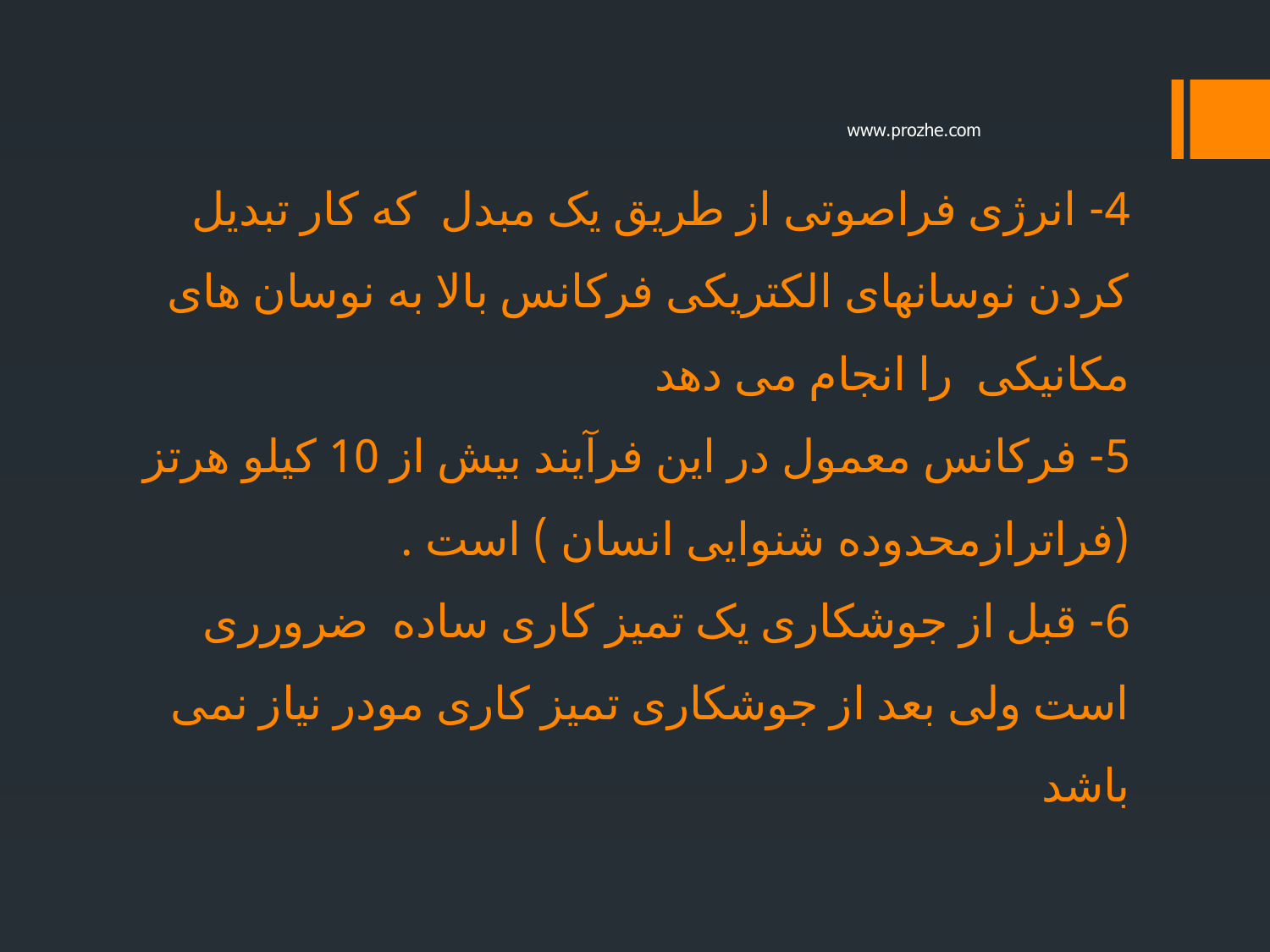

www.prozhe.com
# 4- انرژی فراصوتی از طریق یک مبدل  که کار تبدیل کردن نوسانهای الکتریکی فرکانس بالا به نوسان های مکانیکی  را انجام می دهد 5- فرکانس معمول در این فرآیند بیش از 10 کیلو هرتز (فراترازمحدوده شنوایی انسان ) است . 6- قبل از جوشکاری یک تمیز کاری ساده  ضرورری است ولی بعد از جوشکاری تمیز کاری مودر نیاز نمی باشد